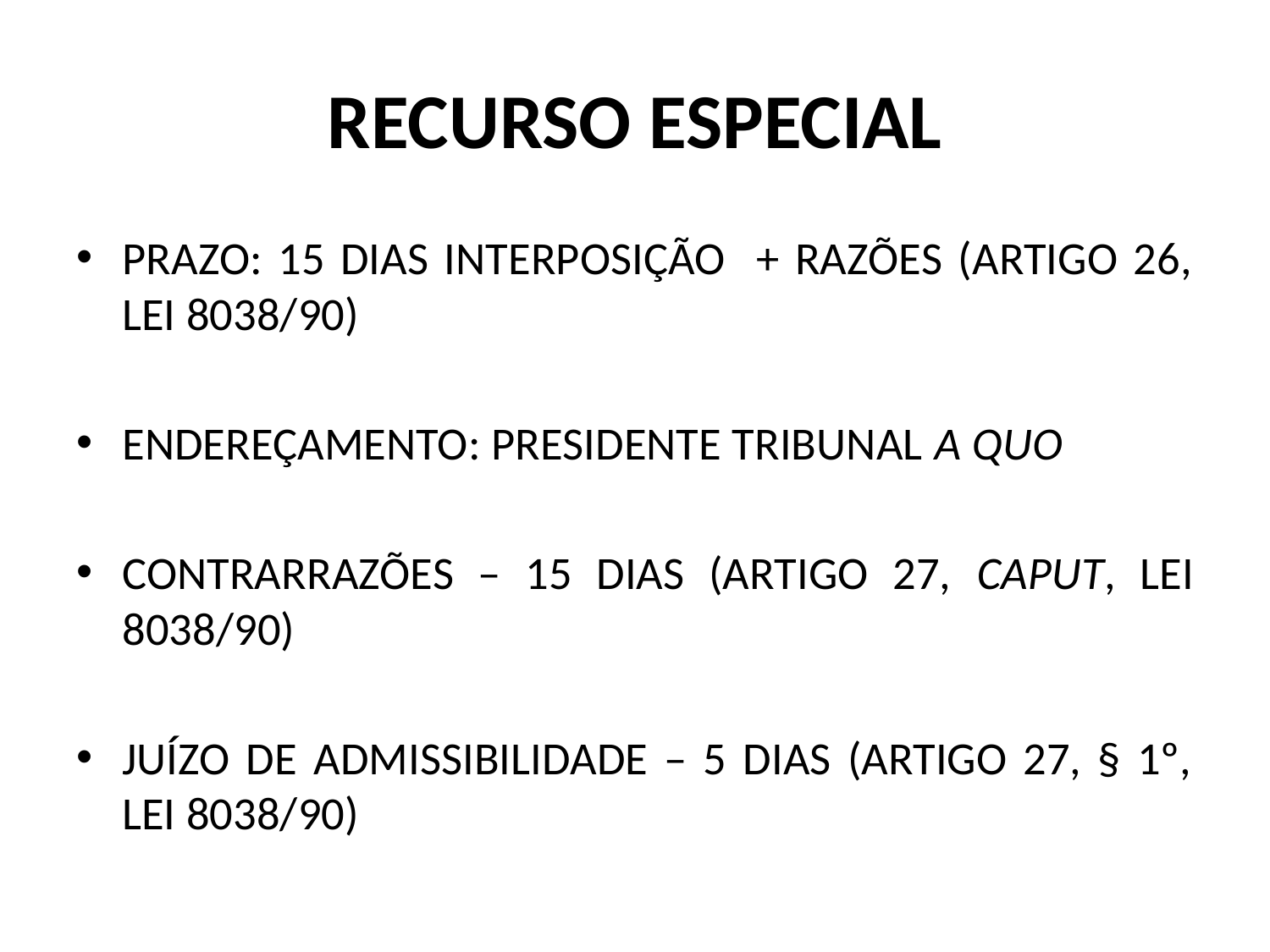

# RECURSO ESPECIAL
PRAZO: 15 DIAS INTERPOSIÇÃO  + RAZÕES (ARTIGO 26, LEI 8038/90)

ENDEREÇAMENTO: PRESIDENTE TRIBUNAL A QUO

CONTRARRAZÕES – 15 DIAS (ARTIGO 27, CAPUT, LEI 8038/90)

JUÍZO DE ADMISSIBILIDADE – 5 DIAS (ARTIGO 27, § 1º, LEI 8038/90)